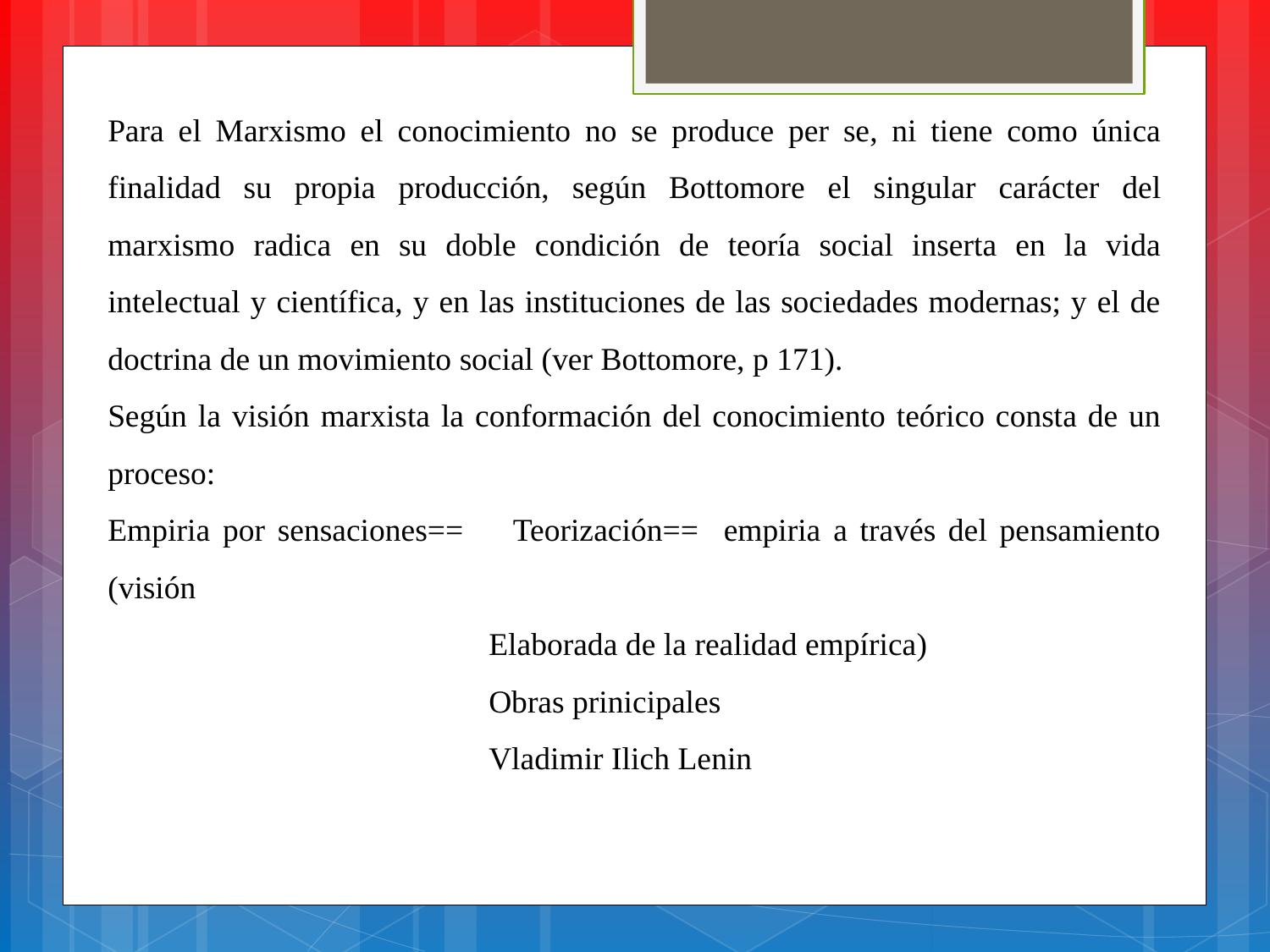

Para el Marxismo el conocimiento no se produce per se, ni tiene como única finalidad su propia producción, según Bottomore el singular carácter del marxismo radica en su doble condición de teoría social inserta en la vida intelectual y científica, y en las instituciones de las sociedades modernas; y el de doctrina de un movimiento social (ver Bottomore, p 171).
Según la visión marxista la conformación del conocimiento teórico consta de un proceso:
Empiria por sensaciones==    Teorización==  empiria a través del pensamiento (visión
Elaborada de la realidad empírica)
Obras prinicipales
Vladimir Ilich Lenin